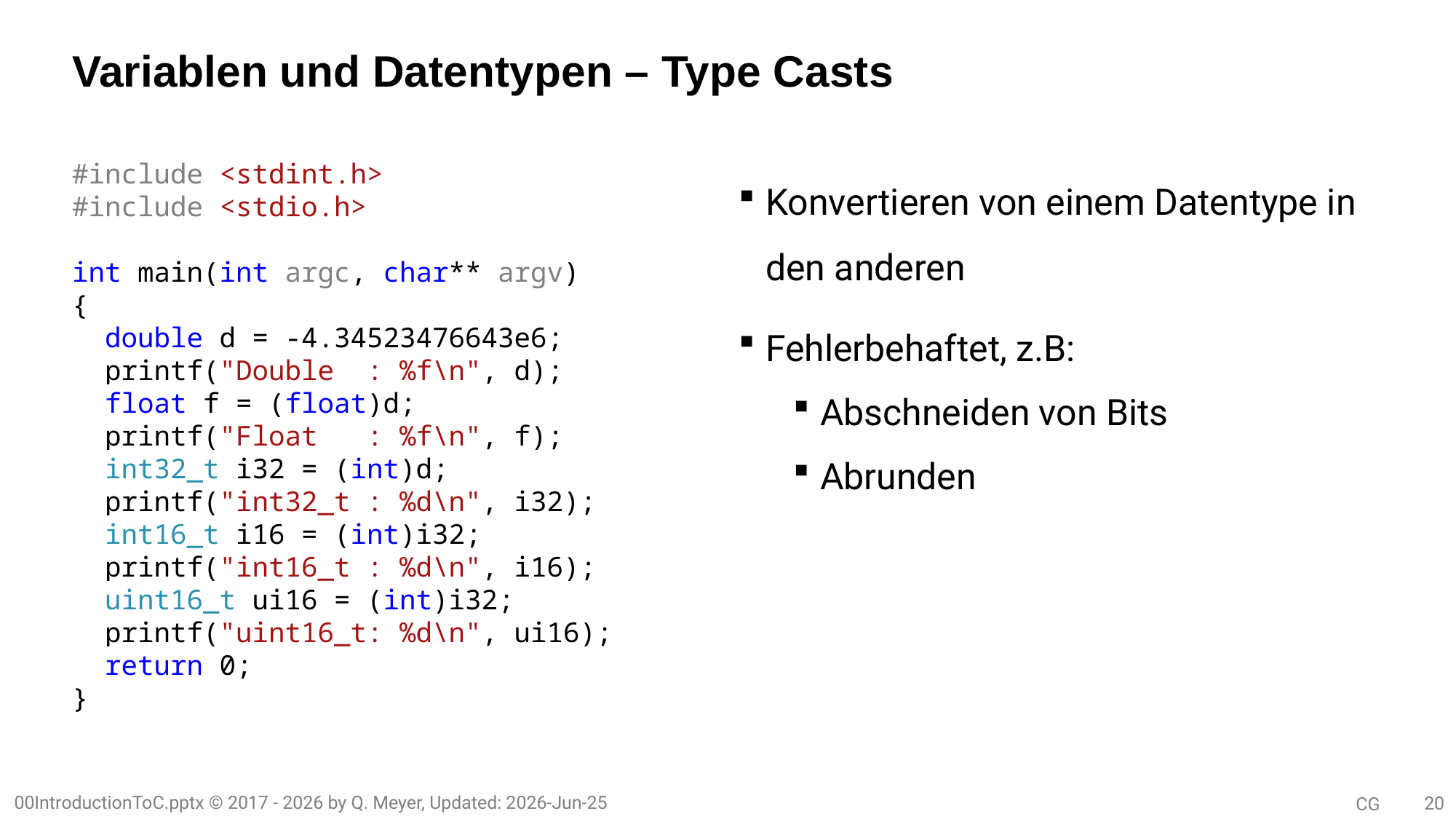

# Variablen und Datentypen – Type Casts
#include <stdint.h>
#include <stdio.h>

int main(int argc, char** argv)
{
  double d = -4.34523476643e6;
  printf("Double  : %f\n", d);
  float f = (float)d;
  printf("Float   : %f\n", f);
  int32_t i32 = (int)d;
  printf("int32_t : %d\n", i32);
  int16_t i16 = (int)i32;
  printf("int16_t : %d\n", i16);
  uint16_t ui16 = (int)i32;
  printf("uint16_t: %d\n", ui16);
  return 0;
}
Konvertieren von einem Datentype in den anderen
Fehlerbehaftet, z.B:
Abschneiden von Bits
Abrunden